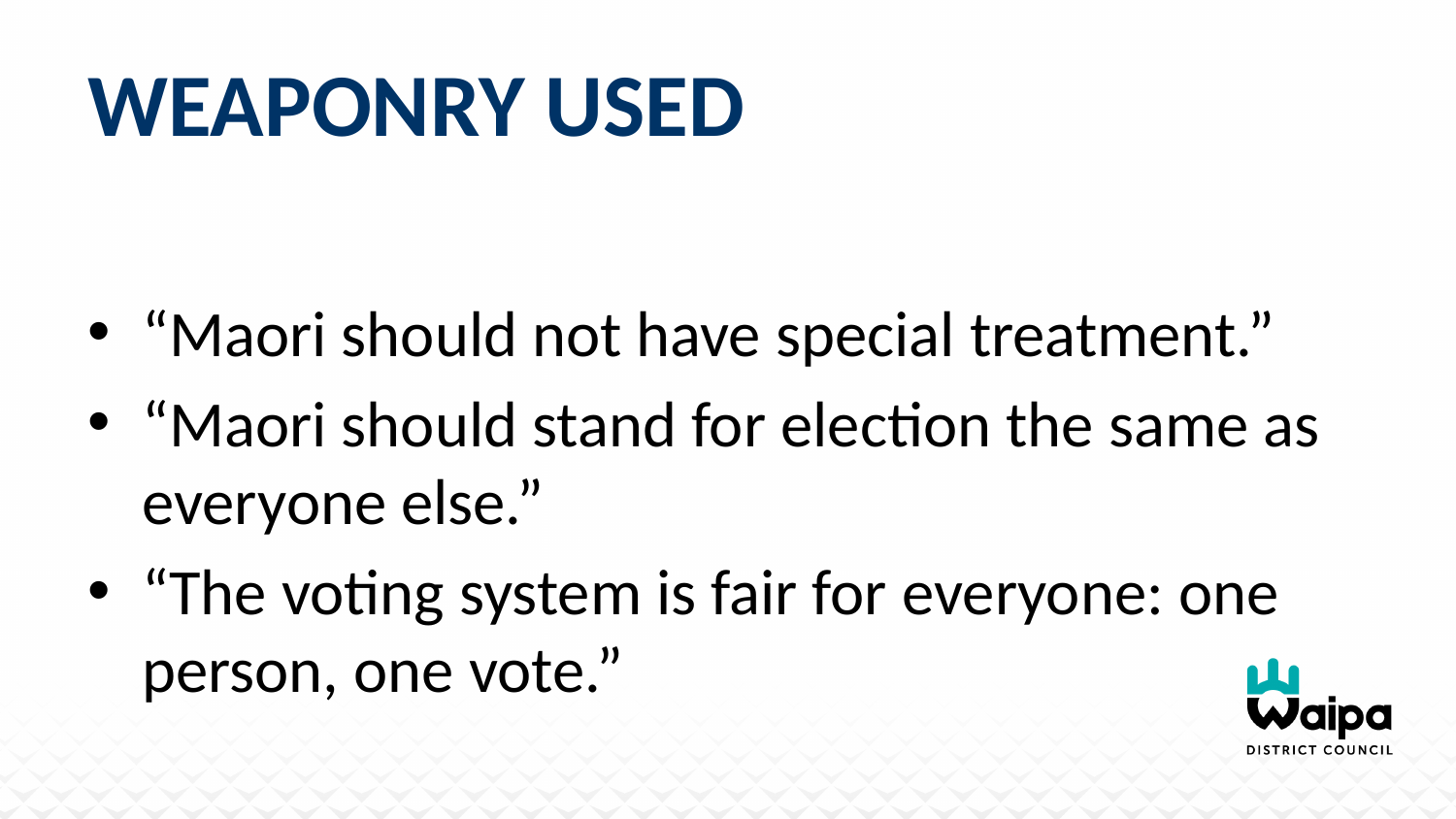

# Weaponry used

“Maori should not have special treatment.”
“Maori should stand for election the same as everyone else.”
“The voting system is fair for everyone: one person, one vote.”